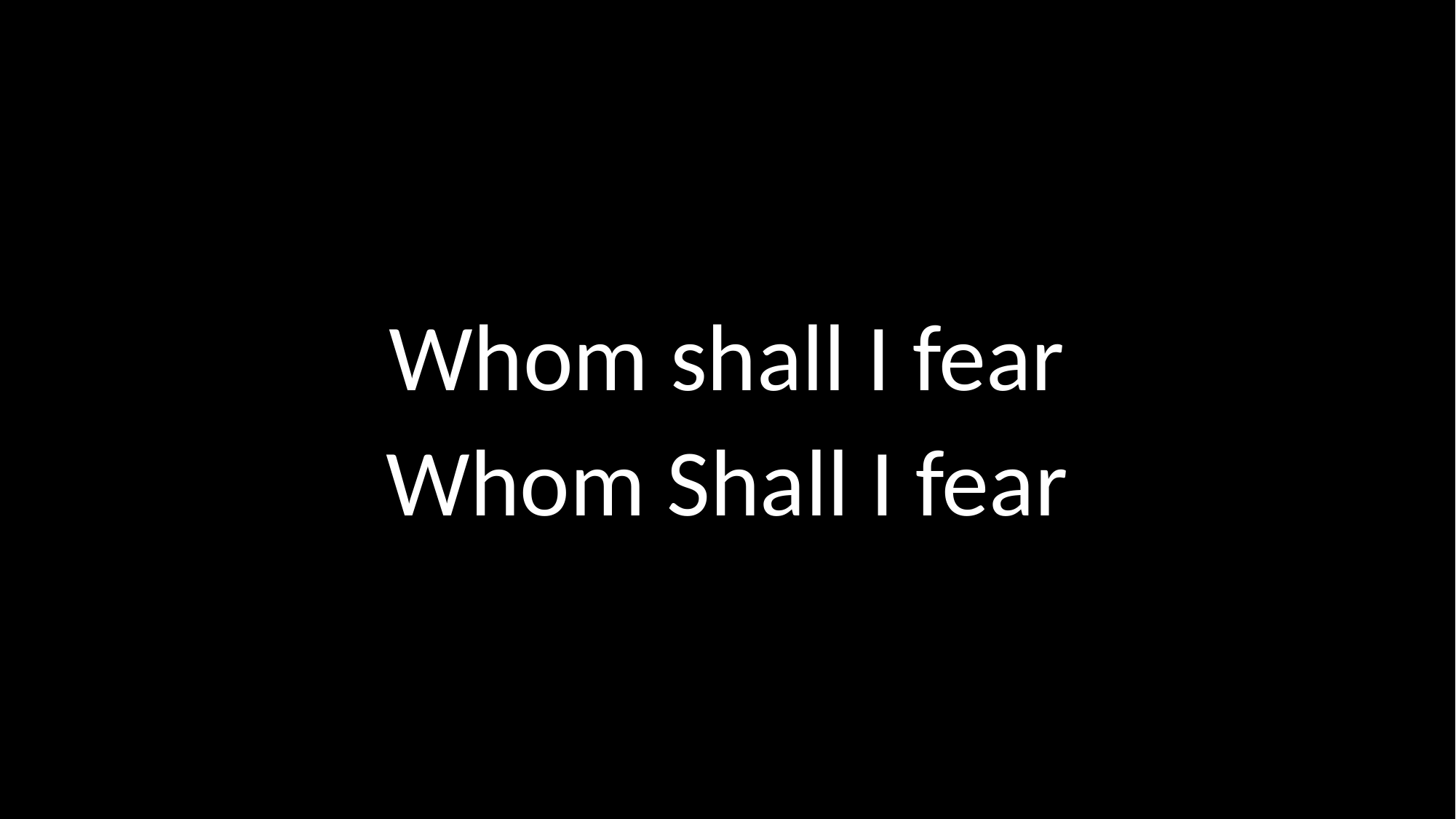

Whom shall I fear
Whom Shall I fear